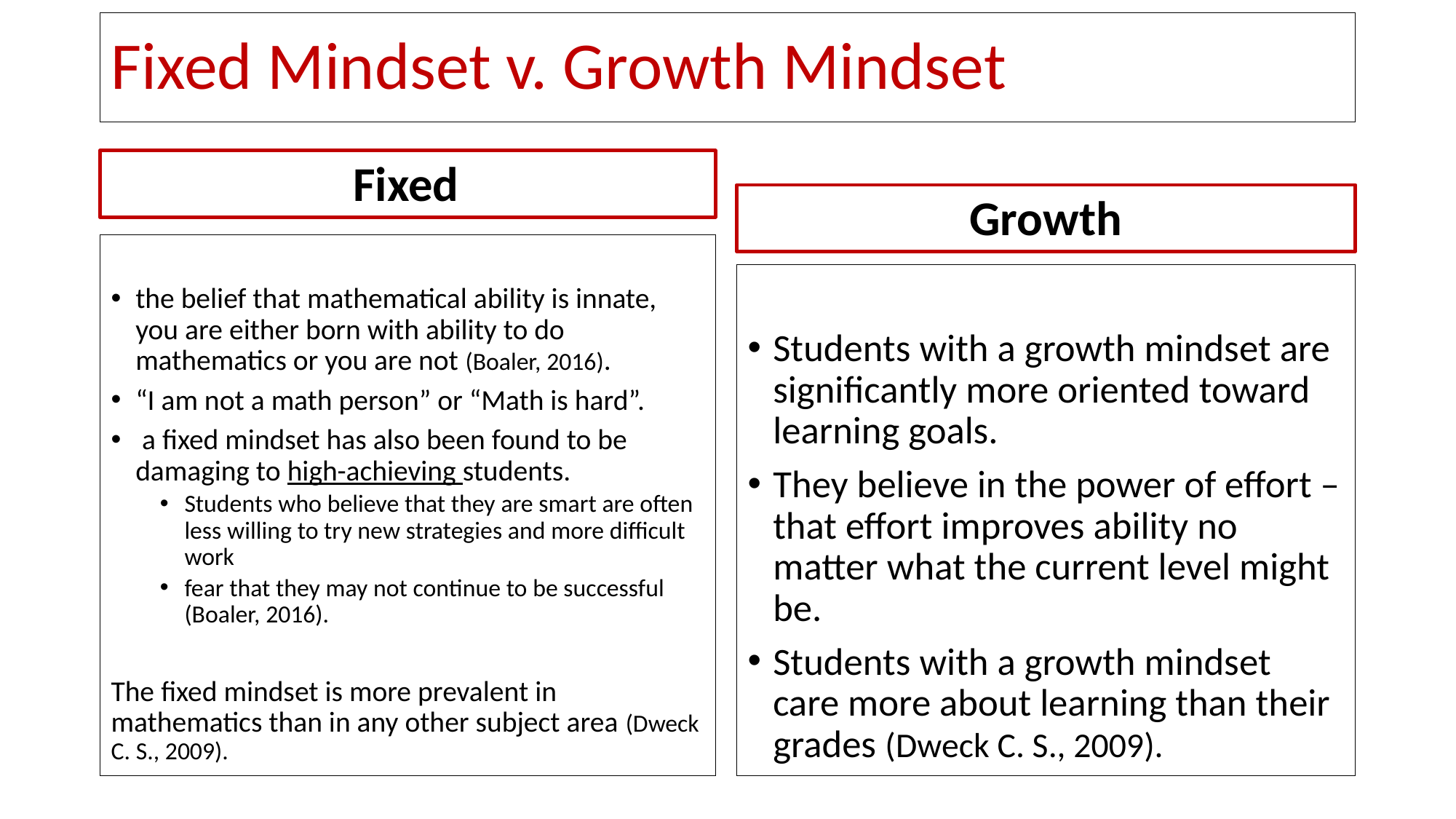

# Fixed Mindset v. Growth Mindset
Fixed
Growth

the belief that mathematical ability is innate, you are either born with ability to do mathematics or you are not (Boaler, 2016).
“I am not a math person” or “Math is hard”.
 a fixed mindset has also been found to be damaging to high-achieving students.
Students who believe that they are smart are often less willing to try new strategies and more difficult work
fear that they may not continue to be successful (Boaler, 2016).

The fixed mindset is more prevalent in mathematics than in any other subject area (Dweck C. S., 2009).

Students with a growth mindset are significantly more oriented toward learning goals.
They believe in the power of effort – that effort improves ability no matter what the current level might be.
Students with a growth mindset care more about learning than their grades (Dweck C. S., 2009).